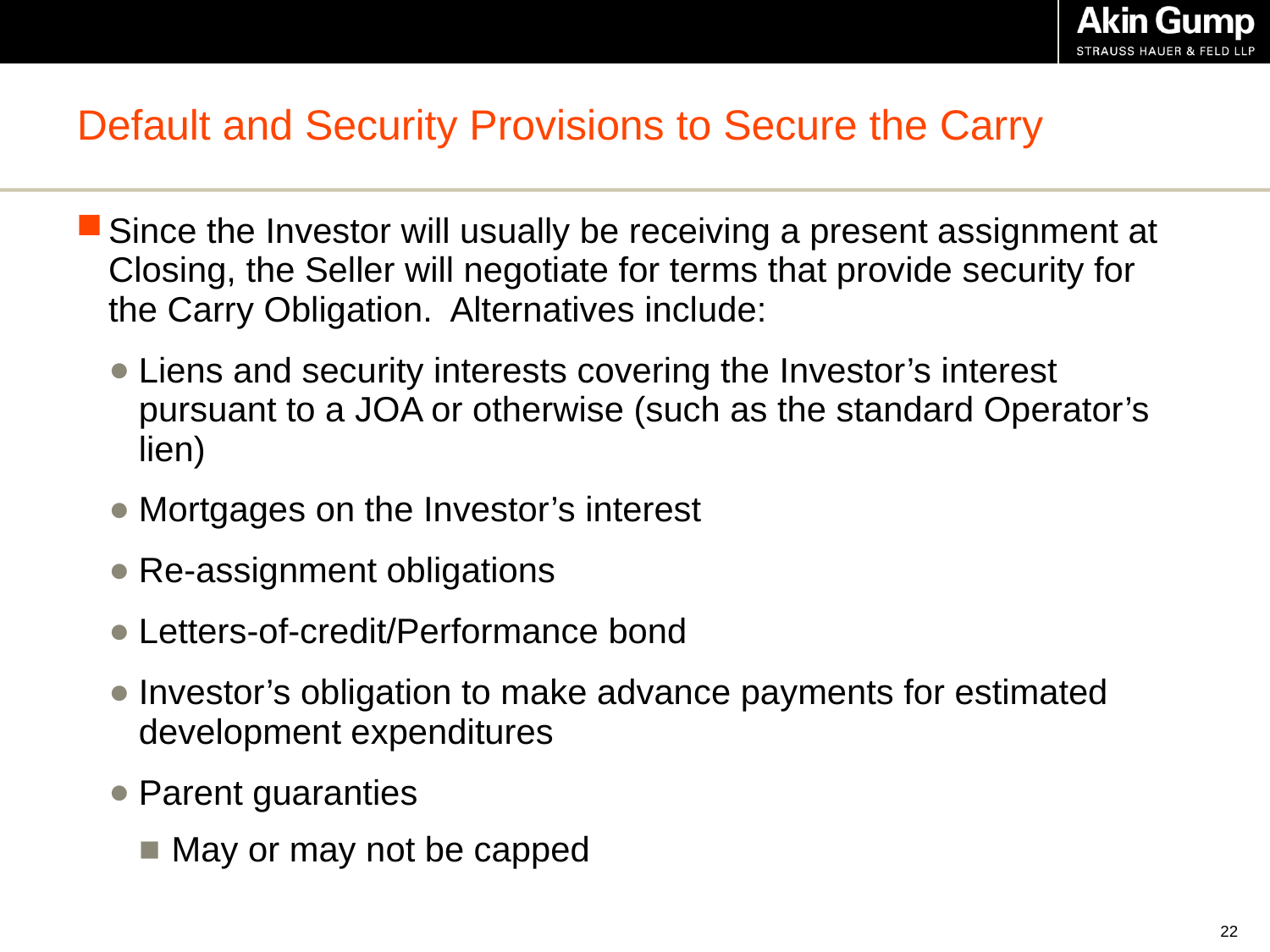

# Default and Security Provisions to Secure the Carry
Since the Investor will usually be receiving a present assignment at Closing, the Seller will negotiate for terms that provide security for the Carry Obligation.  Alternatives include:
Liens and security interests covering the Investor’s interest pursuant to a JOA or otherwise (such as the standard Operator’s lien)
Mortgages on the Investor’s interest
Re-assignment obligations
Letters-of-credit/Performance bond
Investor’s obligation to make advance payments for estimated development expenditures
Parent guaranties
 May or may not be capped
22